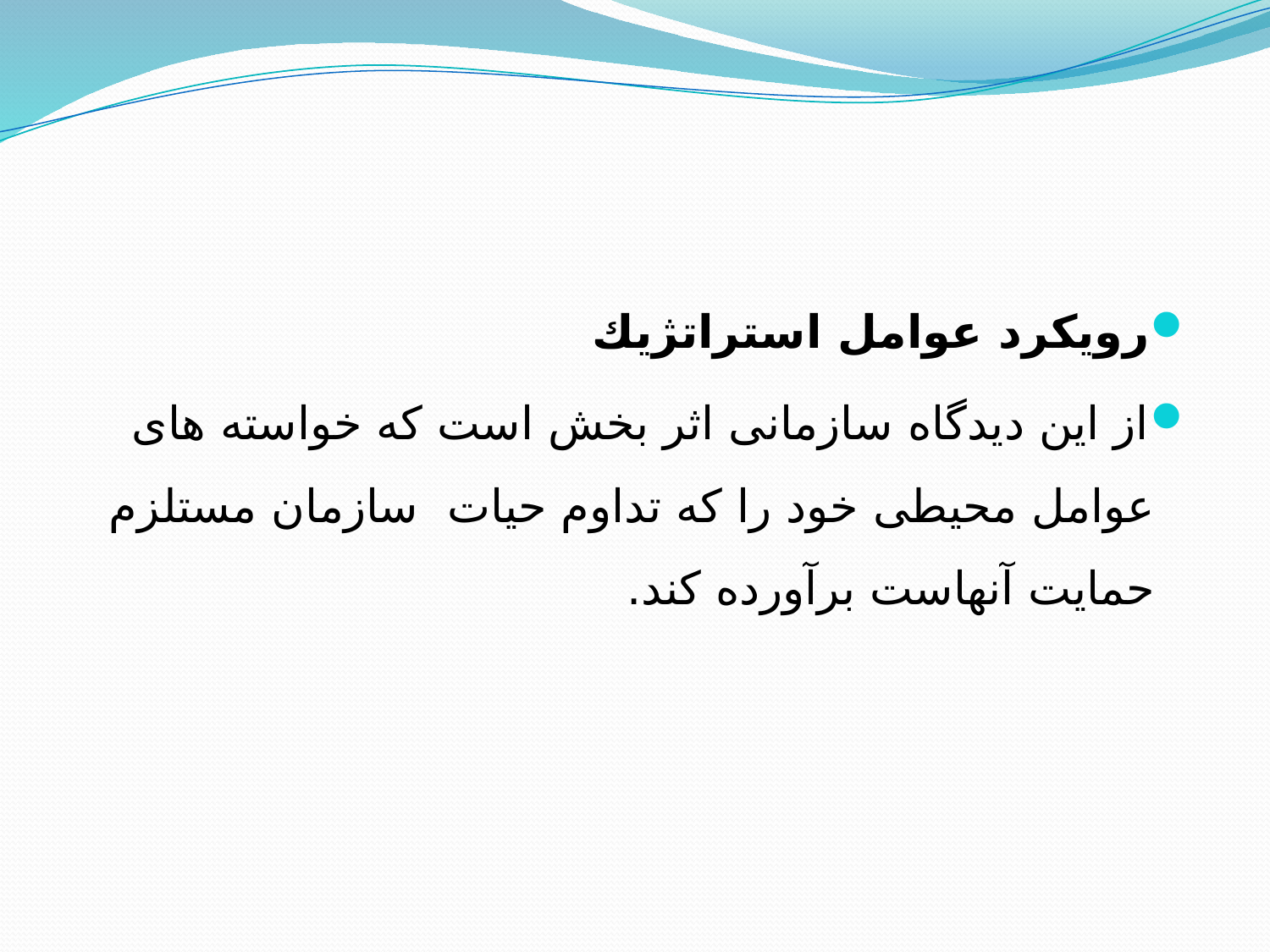

رویكرد عوامل استراتژیك
	از این دیدگاه سازمانی اثر بخش است كه خواسته های عوامل محیطی خود را كه تداوم حیات  سازمان مستلزم حمایت آنهاست برآورده كند.